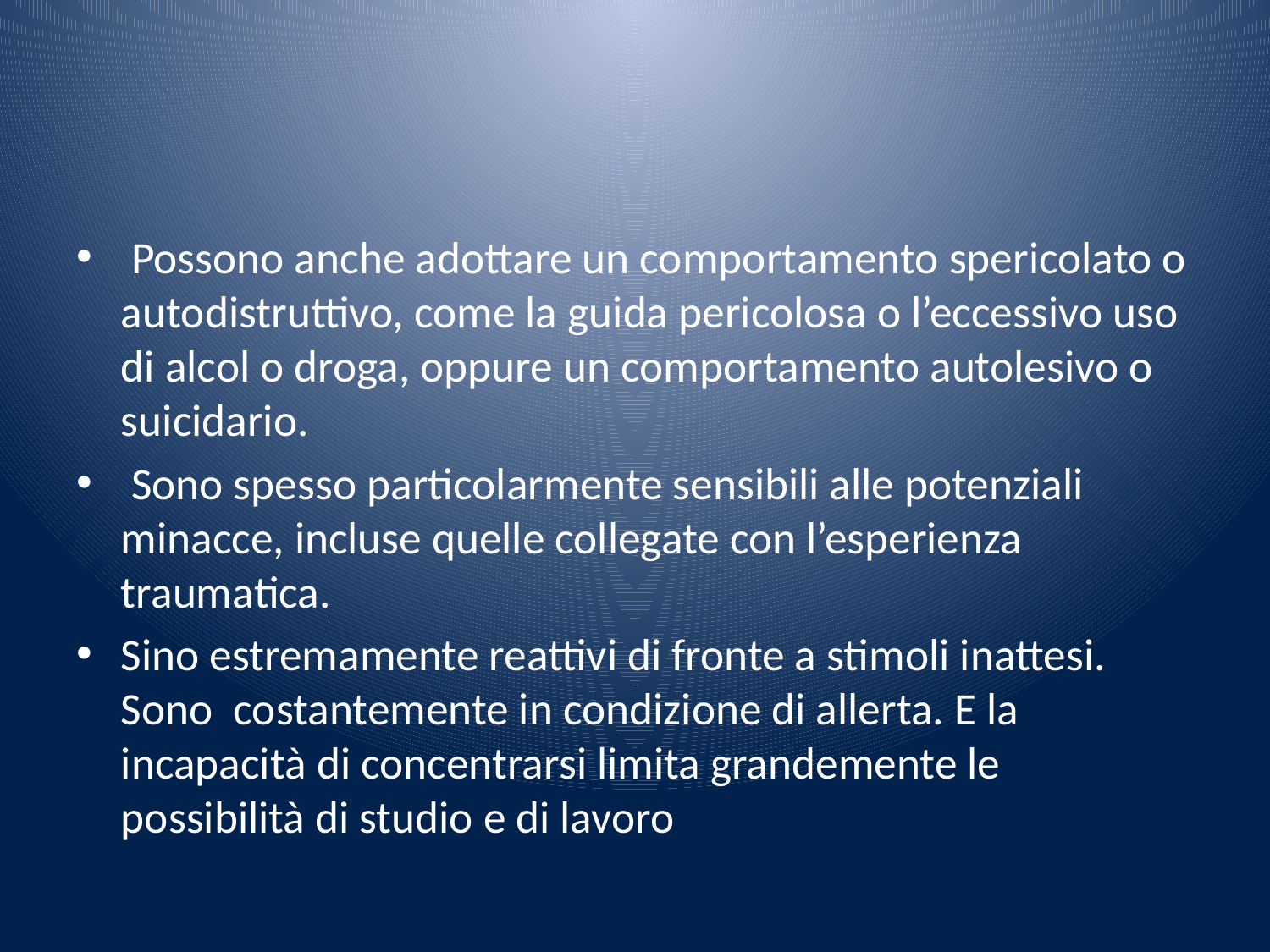

#
 Possono anche adottare un comportamento spericolato o autodistruttivo, come la guida pericolosa o l’eccessivo uso di alcol o droga, oppure un comportamento autolesivo o suicidario.
 Sono spesso particolarmente sensibili alle potenziali minacce, incluse quelle collegate con l’esperienza traumatica.
Sino estremamente reattivi di fronte a stimoli inattesi. Sono  costantemente in condizione di allerta. E la incapacità di concentrarsi limita grandemente le possibilità di studio e di lavoro